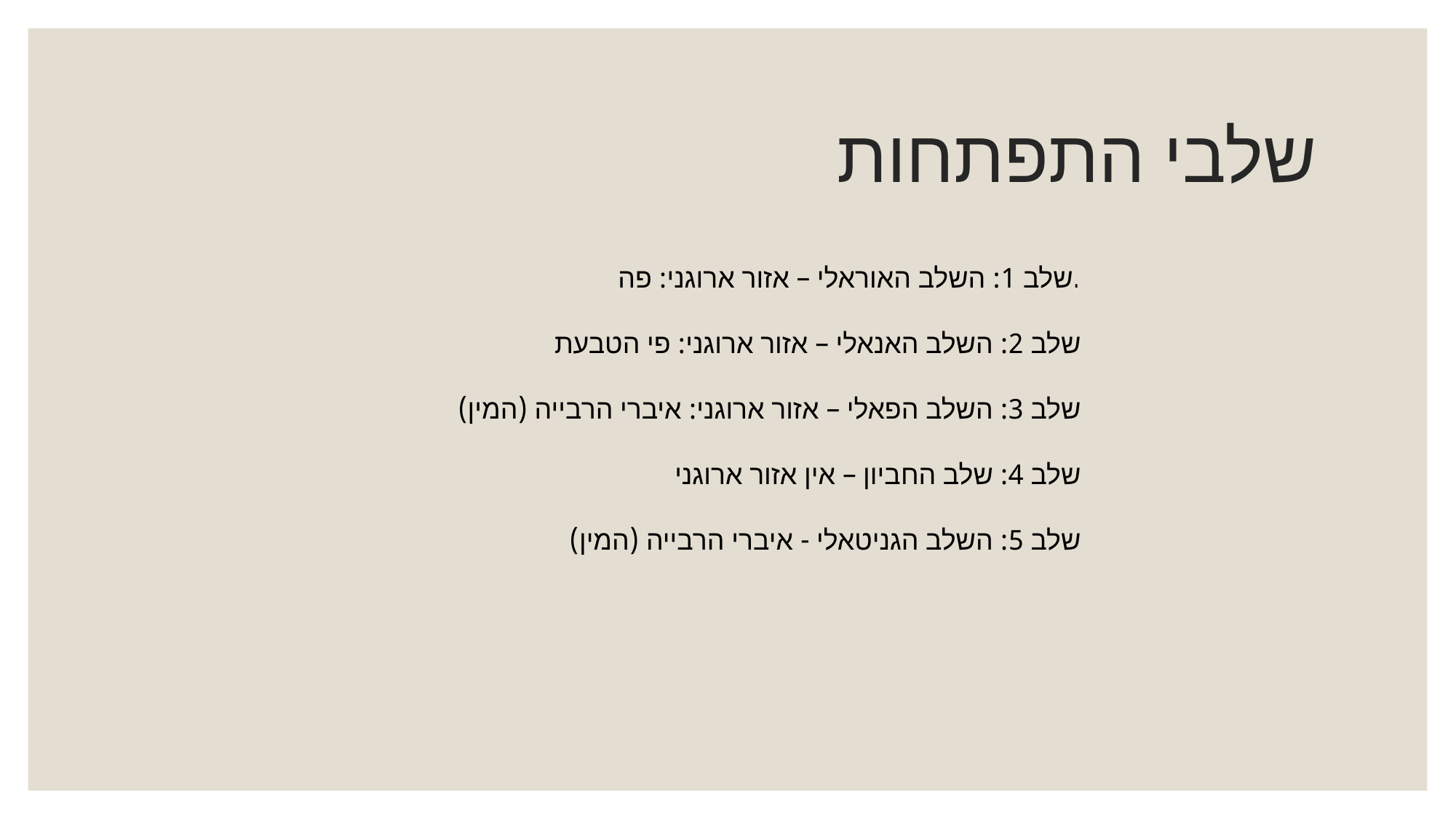

# שלבי התפתחות
שלב 1: השלב האוראלי – אזור ארוגני: פה.

שלב 2: השלב האנאלי – אזור ארוגני: פי הטבעת

שלב 3: השלב הפאלי – אזור ארוגני: איברי הרבייה (המין)

שלב 4: שלב החביון – אין אזור ארוגני

שלב 5: השלב הגניטאלי - איברי הרבייה (המין)